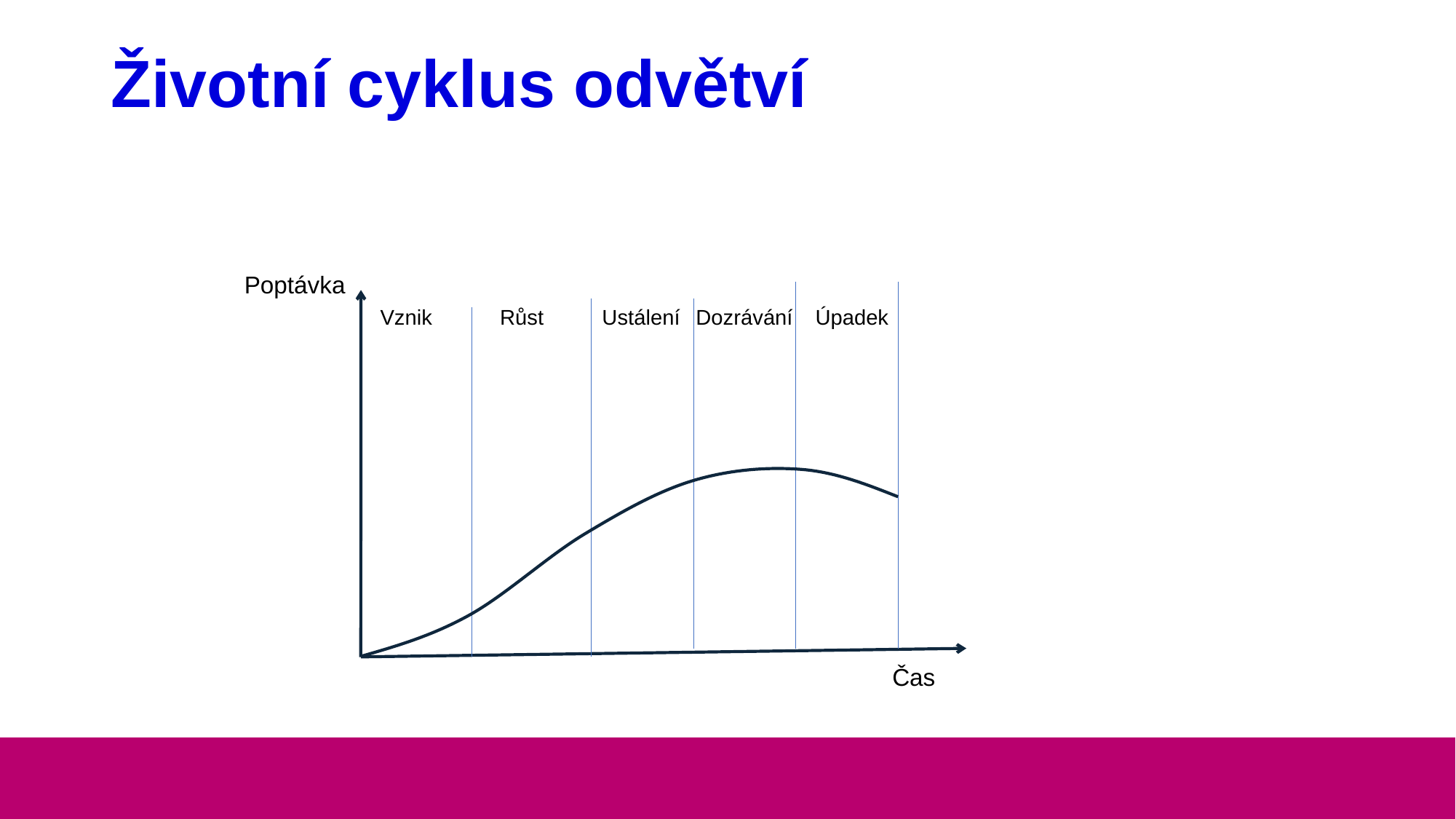

# Životní cyklus odvětví

Poptávka
Vznik
Růst
Ustálení
Dozrávání
Úpadek

Čas